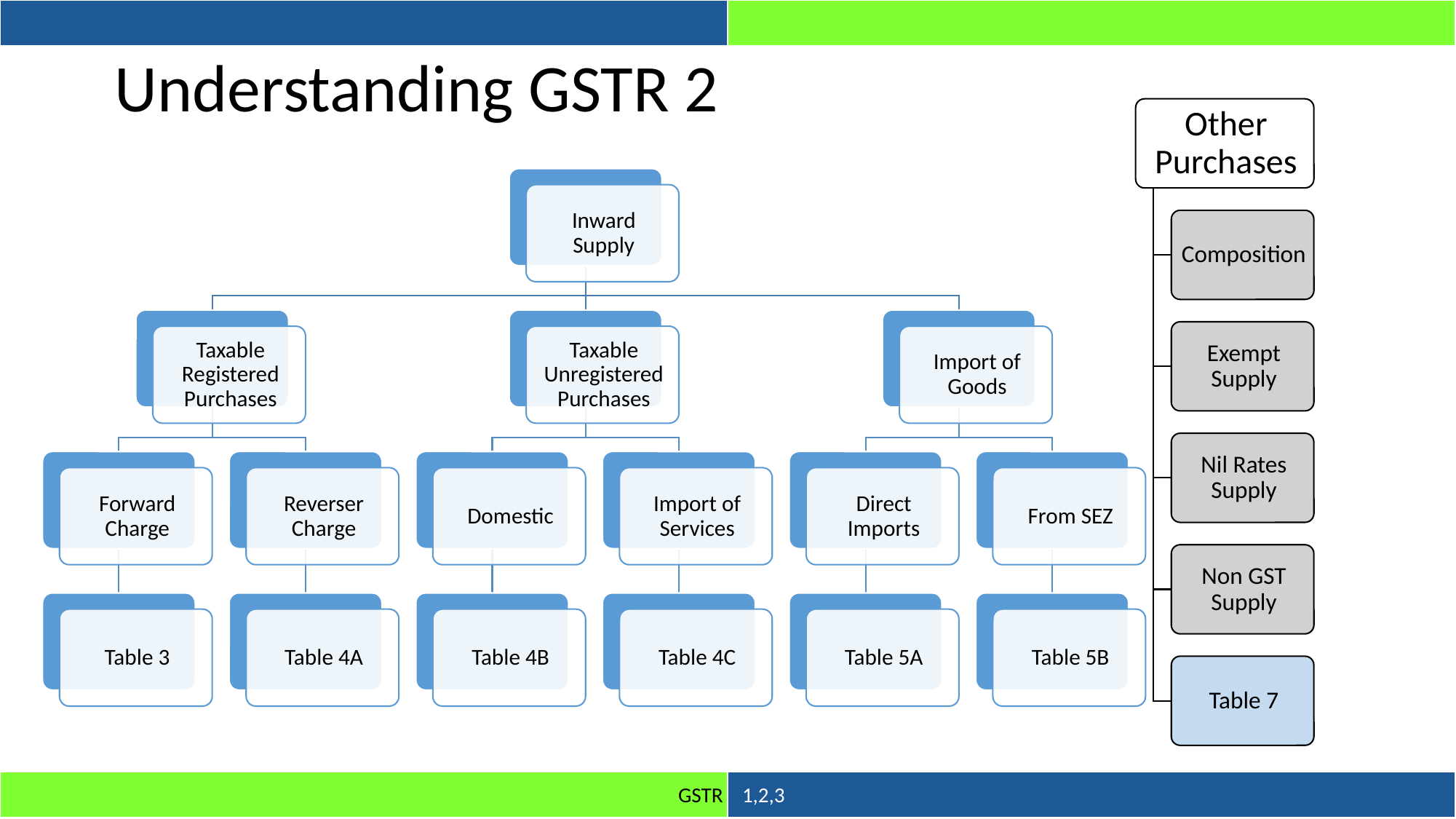

# Understanding GSTR 2
Other Purchases
Composition
Exempt Supply
Nil Rates Supply
Non GST Supply
Table 7
Inward Supply
Taxable Registered Purchases
Forward Charge
Table 3
Reverser Charge
Table 4A
Taxable Unregistered Purchases
Domestic
Table 4B
Import of Services
Table 4C
Import of Goods
Direct Imports
Table 5A
From SEZ
Table 5B